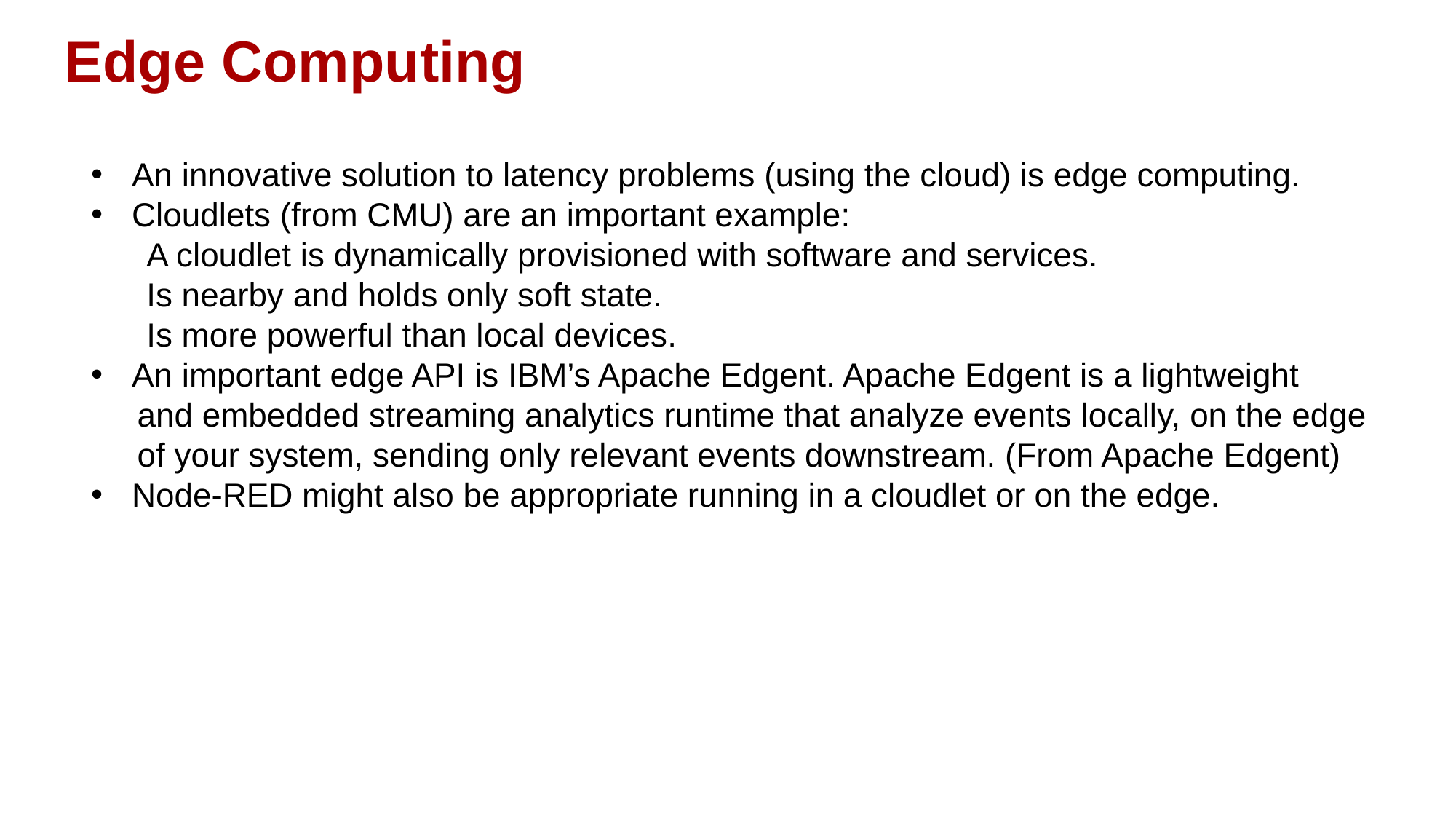

Edge Computing

An innovative solution to latency problems (using the cloud) is edge computing.
Cloudlets (from CMU) are an important example:
      A cloudlet is dynamically provisioned with software and services.
      Is nearby and holds only soft state.
      Is more powerful than local devices.
An important edge API is IBM’s Apache Edgent. Apache Edgent is a lightweight
     and embedded streaming analytics runtime that analyze events locally, on the edge
     of your system, sending only relevant events downstream. (From Apache Edgent)
Node-RED might also be appropriate running in a cloudlet or on the edge.